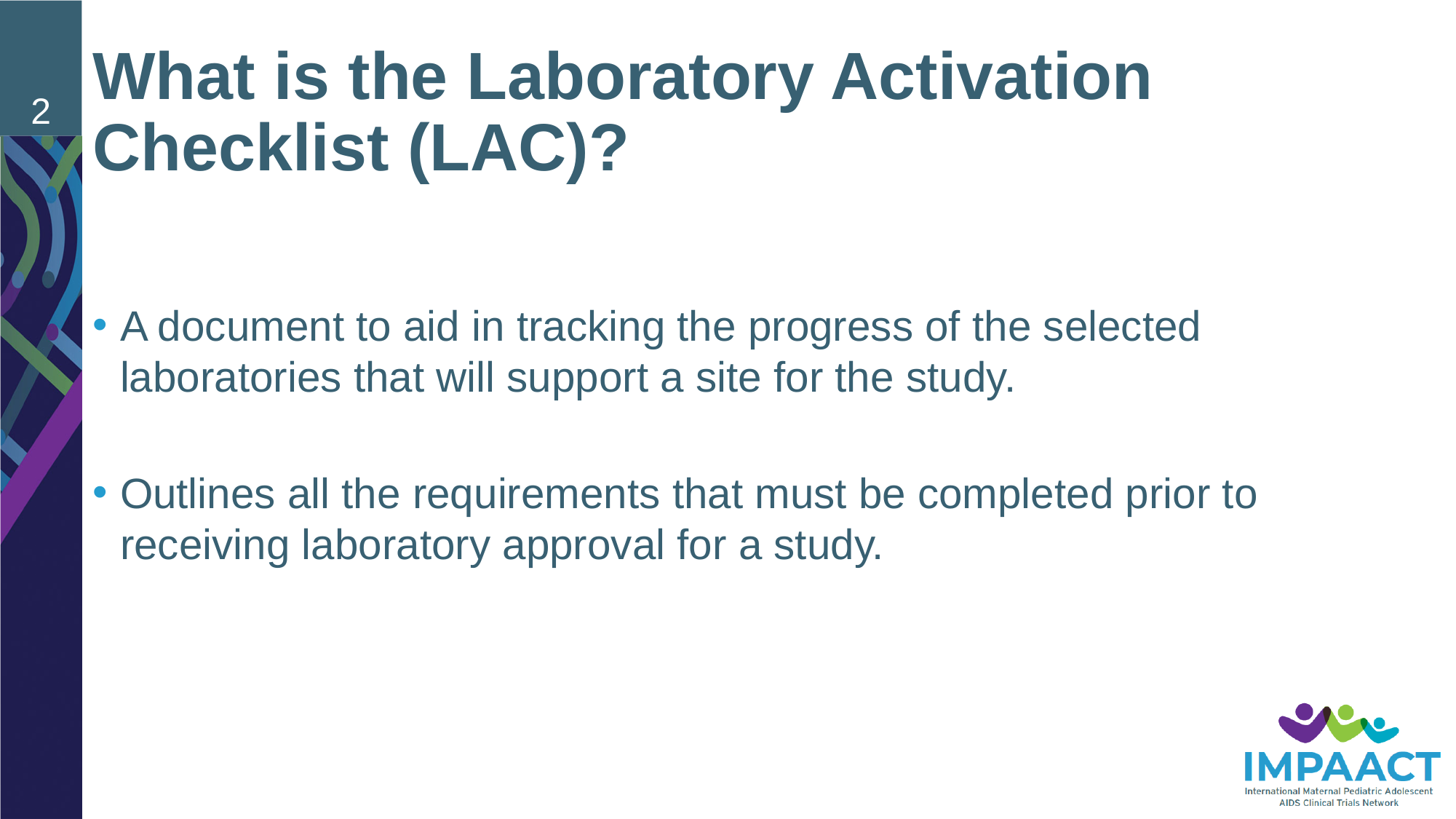

2
# What is the Laboratory Activation Checklist (LAC)?

A document to aid in tracking the progress of the selected laboratories that will support a site for the study.
Outlines all the requirements that must be completed prior to receiving laboratory approval for a study.